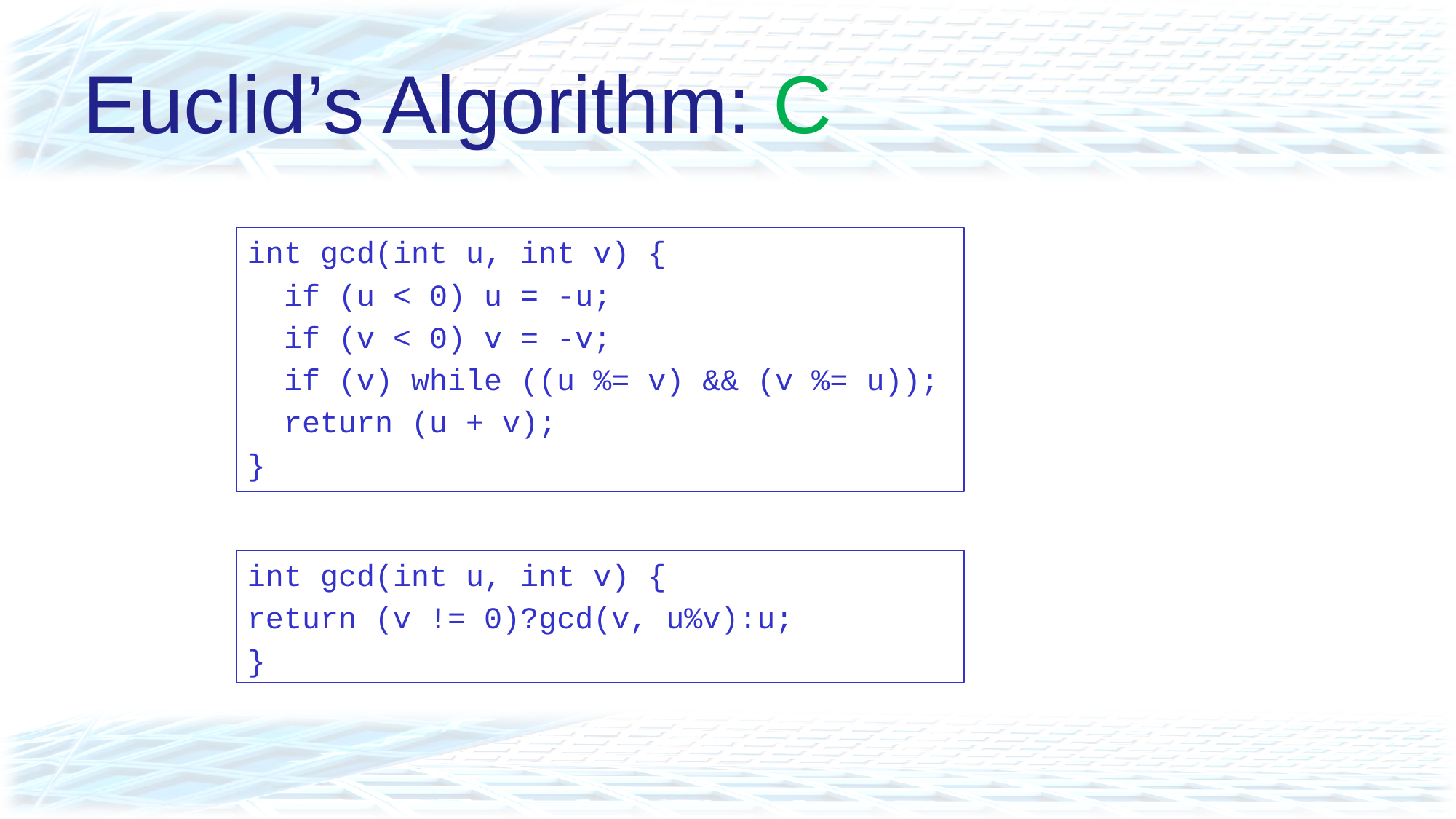

# Euclid’s Algorithm: C
int gcd(int u, int v) {
  if (u < 0) u = -u;
  if (v < 0) v = -v;
  if (v) while ((u %= v) && (v %= u));
  return (u + v);
}
int gcd(int u, int v) {
return (v != 0)?gcd(v, u%v):u;
}